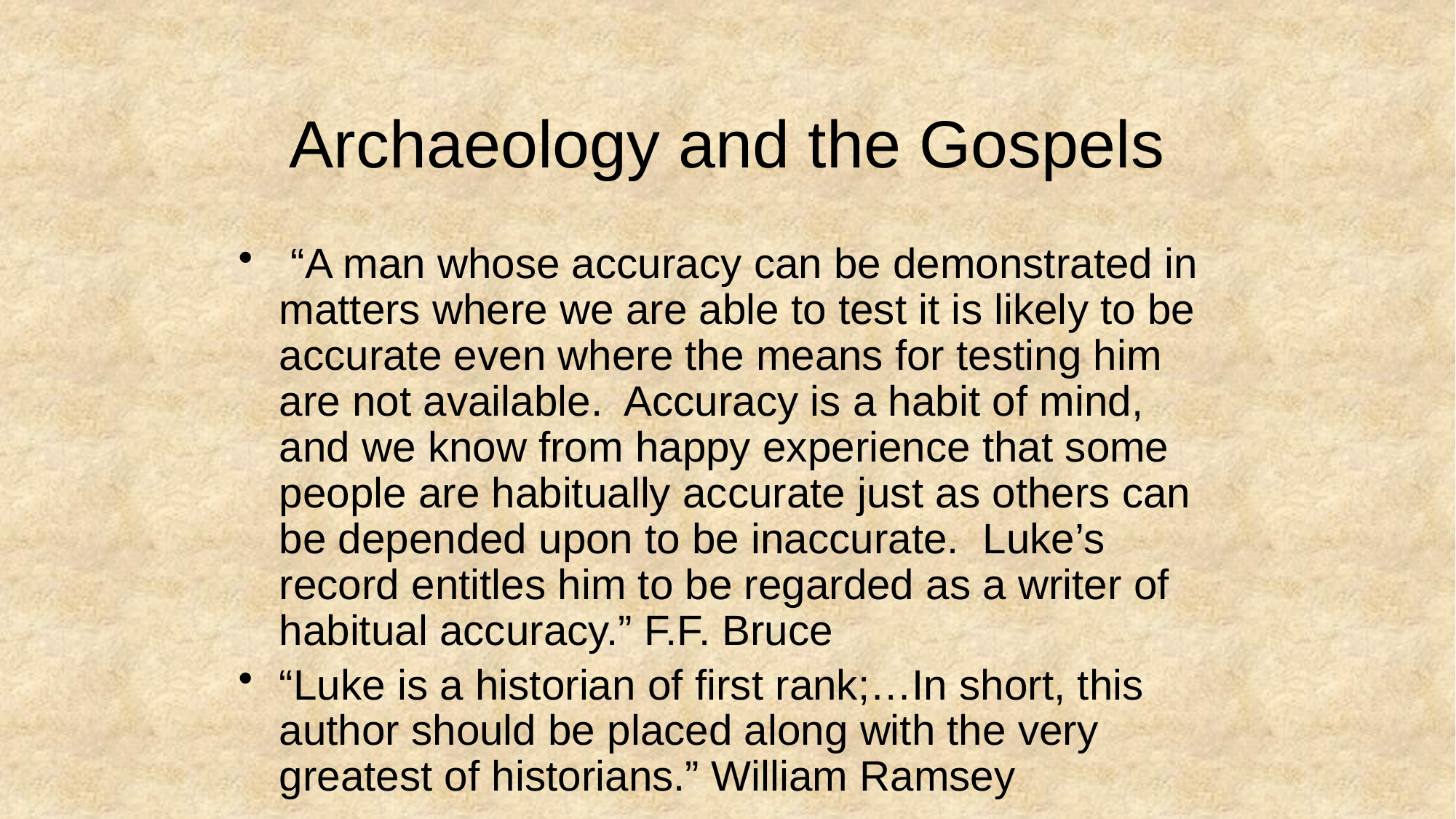

# Archaeology and the Gospels
 “A man whose accuracy can be demonstrated in matters where we are able to test it is likely to be accurate even where the means for testing him are not available.  Accuracy is a habit of mind, and we know from happy experience that some people are habitually accurate just as others can be depended upon to be inaccurate.  Luke’s record entitles him to be regarded as a writer of habitual accuracy.” F.F. Bruce
“Luke is a historian of first rank;…In short, this author should be placed along with the very greatest of historians.” William Ramsey